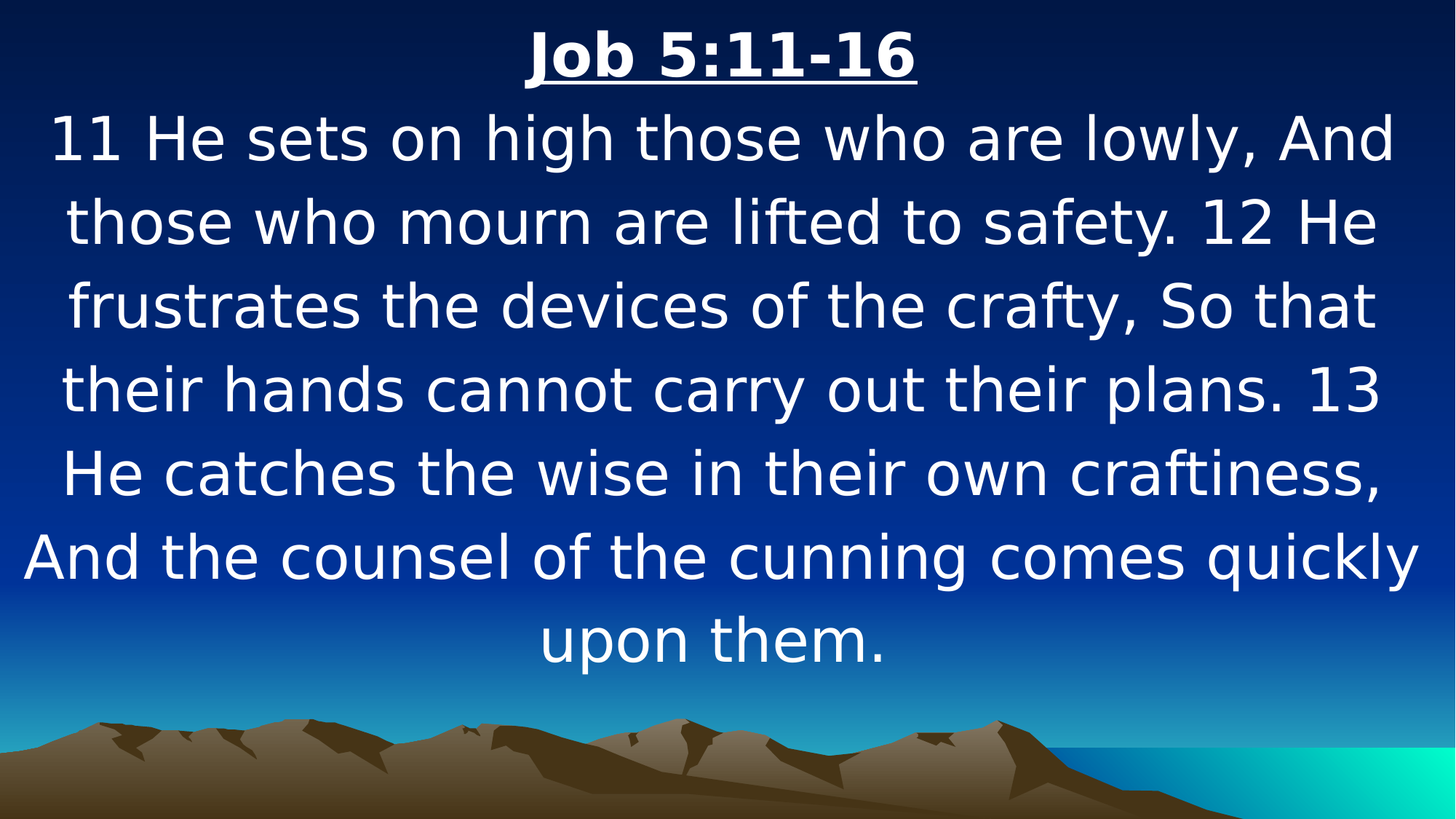

Job 5:11-16
11 He sets on high those who are lowly, And those who mourn are lifted to safety. 12 He frustrates the devices of the crafty, So that their hands cannot carry out their plans. 13 He catches the wise in their own craftiness, And the counsel of the cunning comes quickly upon them.